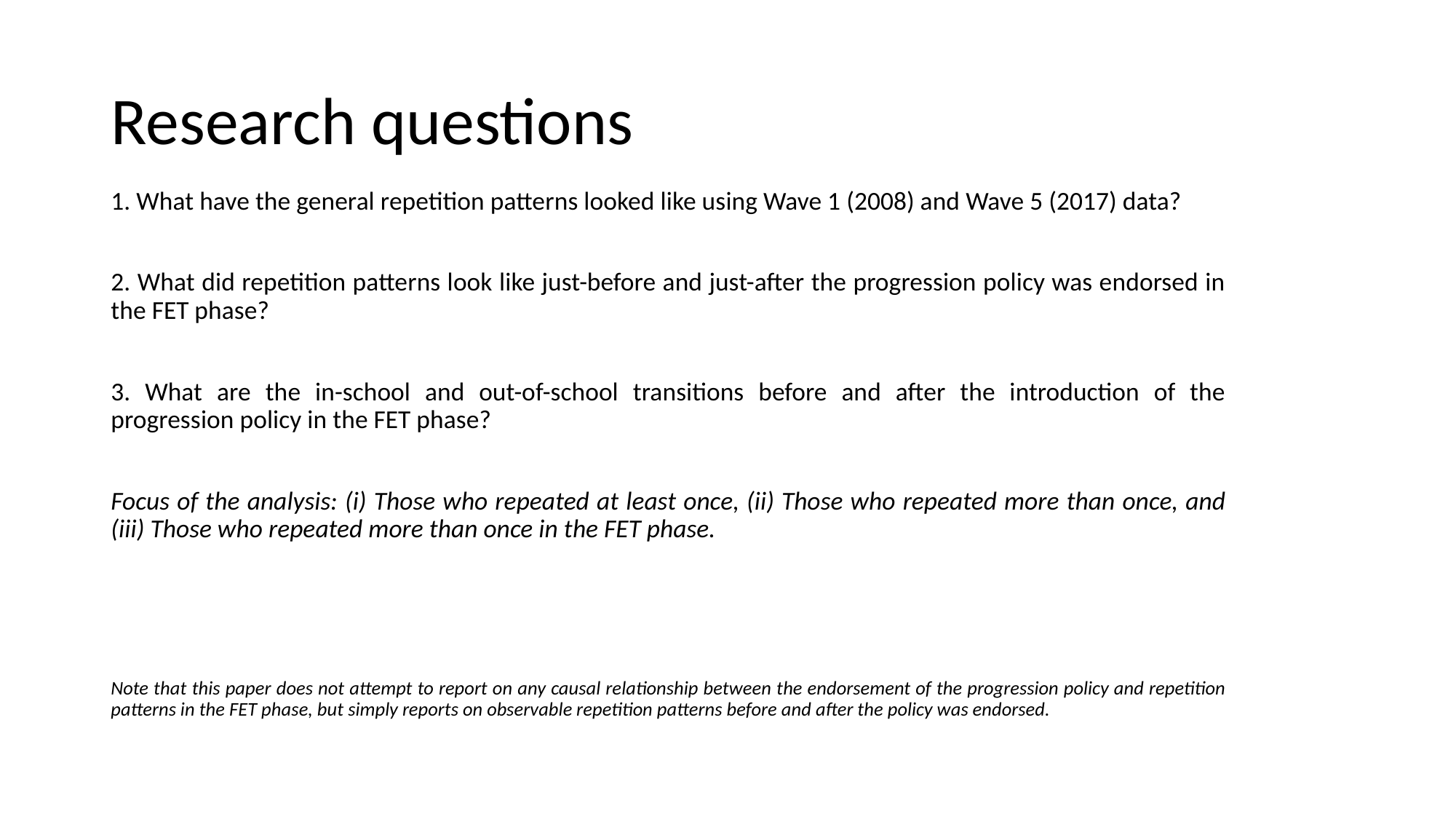

# Research questions
1. What have the general repetition patterns looked like using Wave 1 (2008) and Wave 5 (2017) data?

2. What did repetition patterns look like just-before and just-after the progression policy was endorsed in the FET phase?

3. What are the in-school and out-of-school transitions before and after the introduction of the progression policy in the FET phase?

Focus of the analysis: (i) Those who repeated at least once, (ii) Those who repeated more than once, and (iii) Those who repeated more than once in the FET phase.

Note that this paper does not attempt to report on any causal relationship between the endorsement of the progression policy and repetition patterns in the FET phase, but simply reports on observable repetition patterns before and after the policy was endorsed.